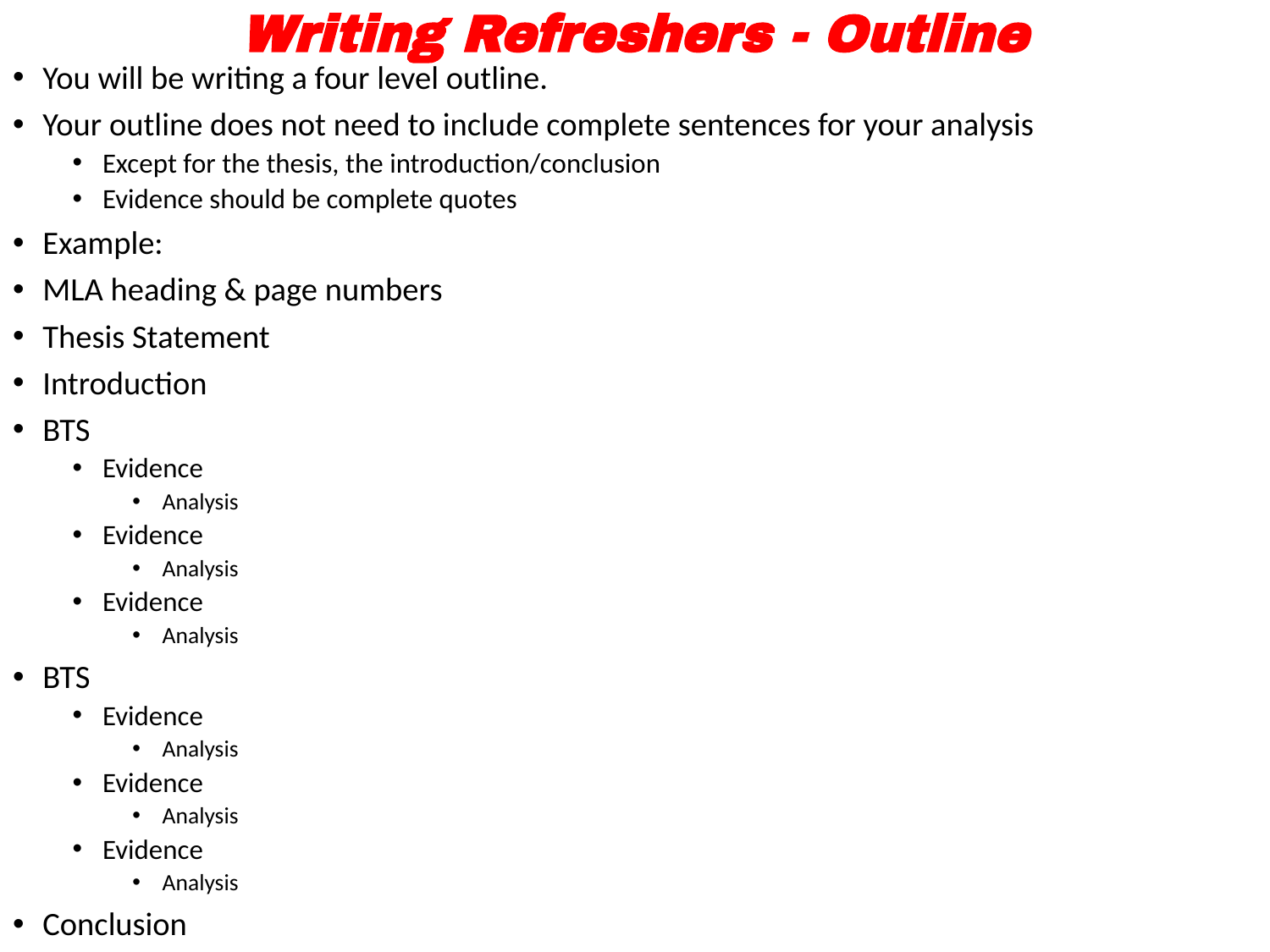

# Writing Refreshers - Outline
You will be writing a four level outline.
Your outline does not need to include complete sentences for your analysis
Except for the thesis, the introduction/conclusion
Evidence should be complete quotes
Example:
MLA heading & page numbers
Thesis Statement
Introduction
BTS
Evidence
Analysis
Evidence
Analysis
Evidence
Analysis
BTS
Evidence
Analysis
Evidence
Analysis
Evidence
Analysis
Conclusion